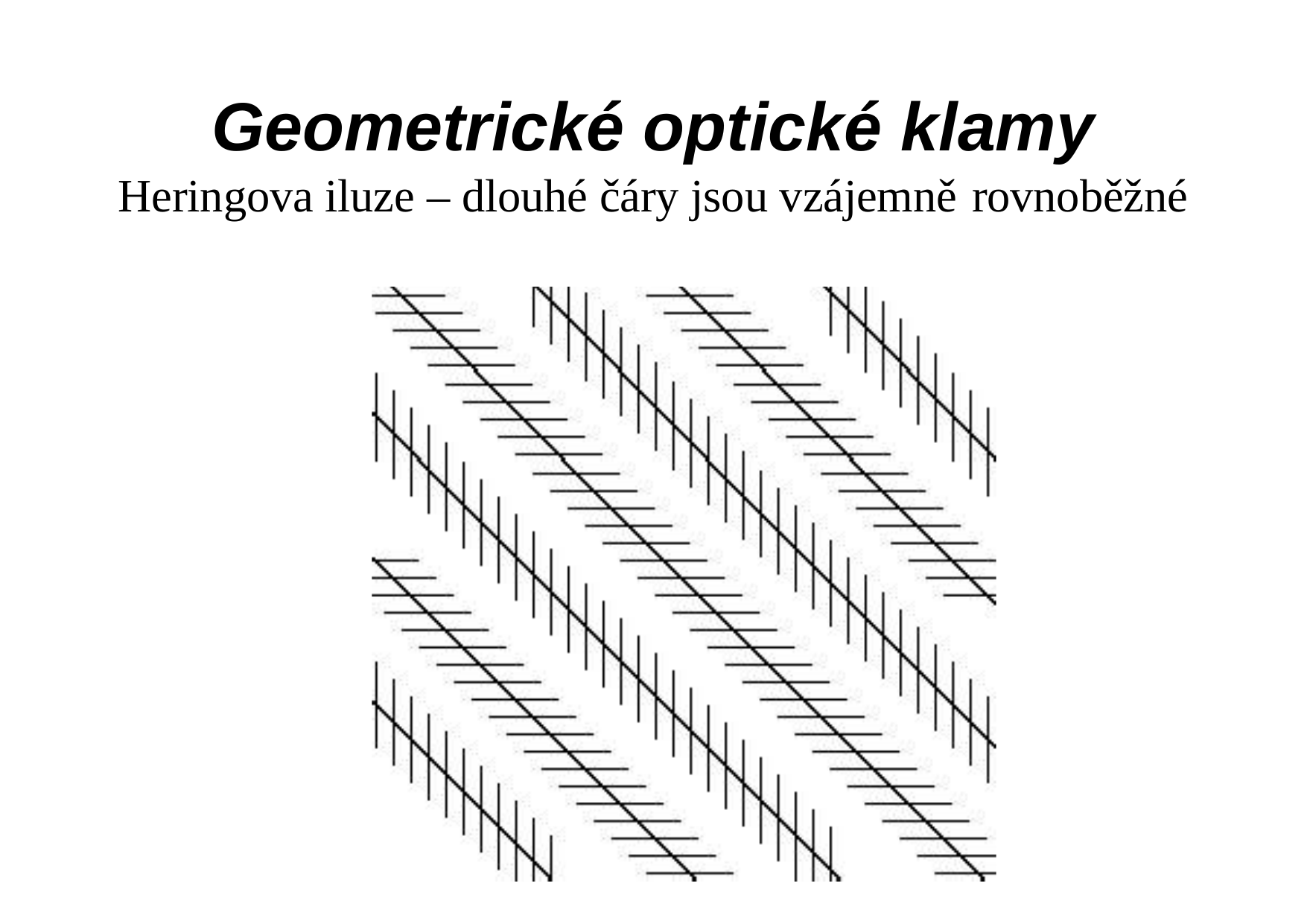

# Geometrické optické klamy
Heringova iluze – dlouhé čáry jsou vzájemně rovnoběžné